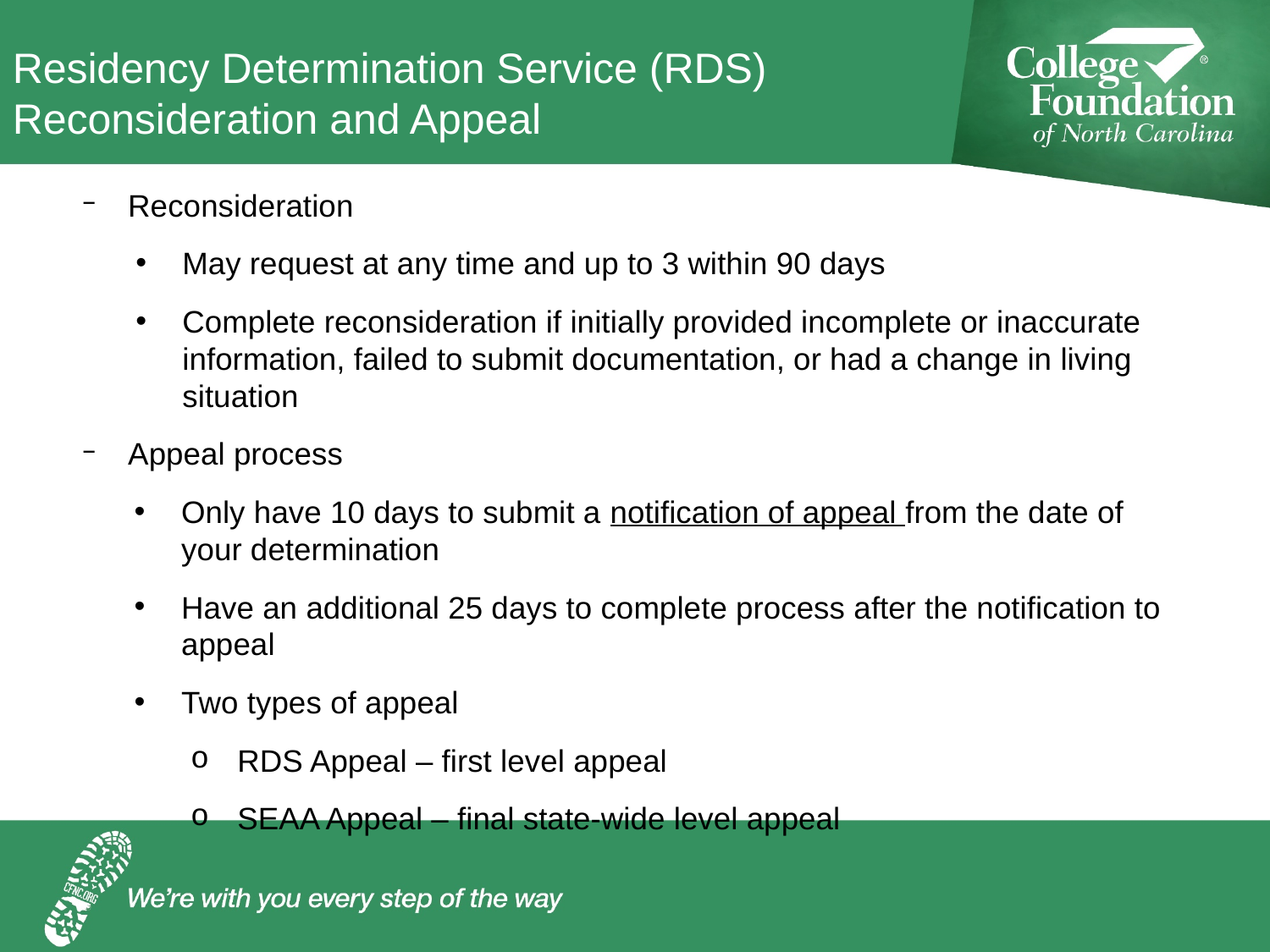

# Residency Determination Service (RDS) Reconsideration and Appeal
Reconsideration
May request at any time and up to 3 within 90 days
Complete reconsideration if initially provided incomplete or inaccurate information, failed to submit documentation, or had a change in living situation
Appeal process
Only have 10 days to submit a notification of appeal from the date of your determination
Have an additional 25 days to complete process after the notification to appeal
Two types of appeal
RDS Appeal – first level appeal
SEAA Appeal – final state-wide level appeal